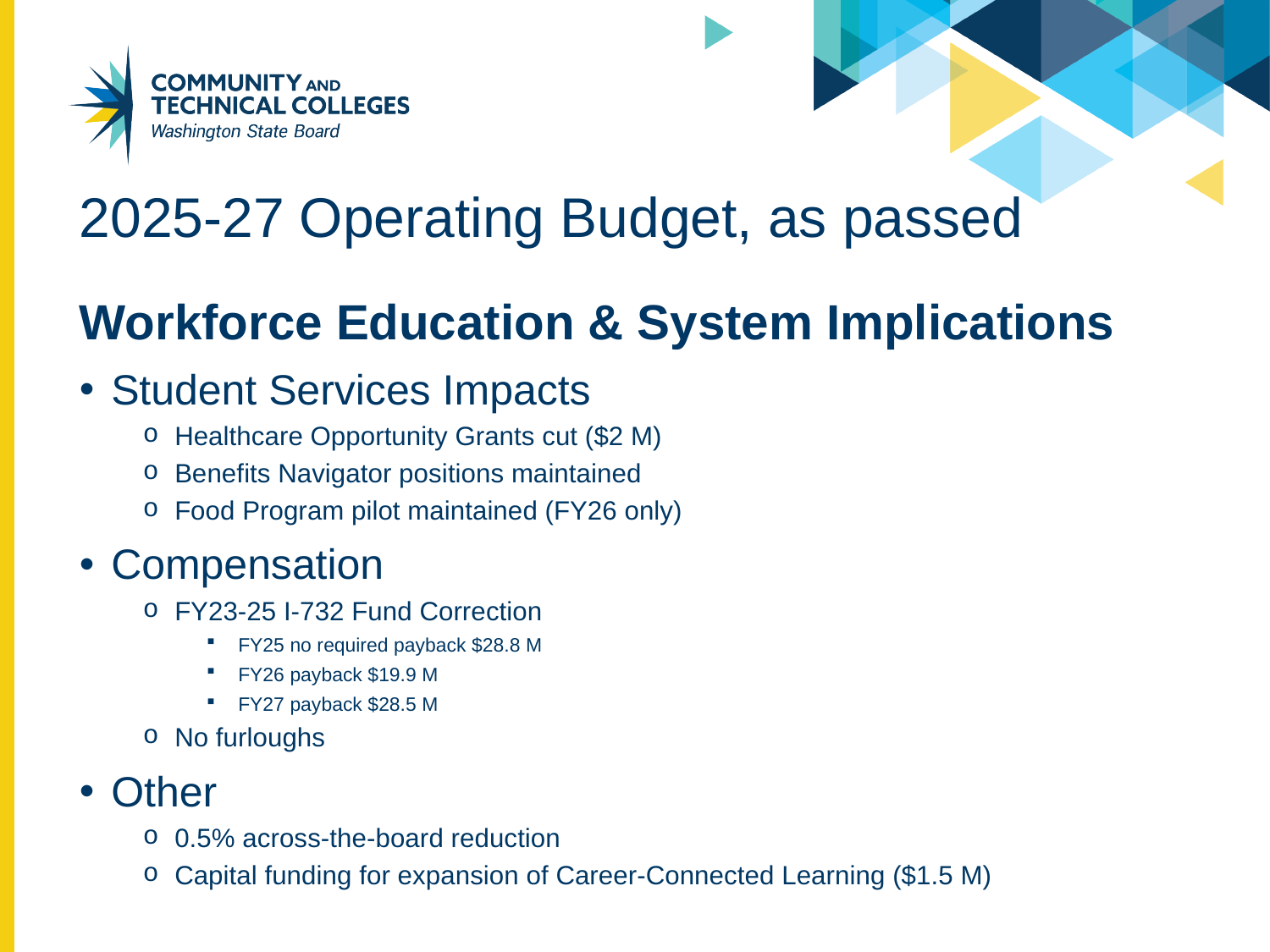

# 2025-27 Operating Budget, as passed
Workforce Education & System Implications
Student Services Impacts
Healthcare Opportunity Grants cut ($2 M)
Benefits Navigator positions maintained
Food Program pilot maintained (FY26 only)
Compensation
FY23-25 I-732 Fund Correction
FY25 no required payback $28.8 M
FY26 payback $19.9 M
FY27 payback $28.5 M
No furloughs
Other
0.5% across-the-board reduction
Capital funding for expansion of Career-Connected Learning ($1.5 M)